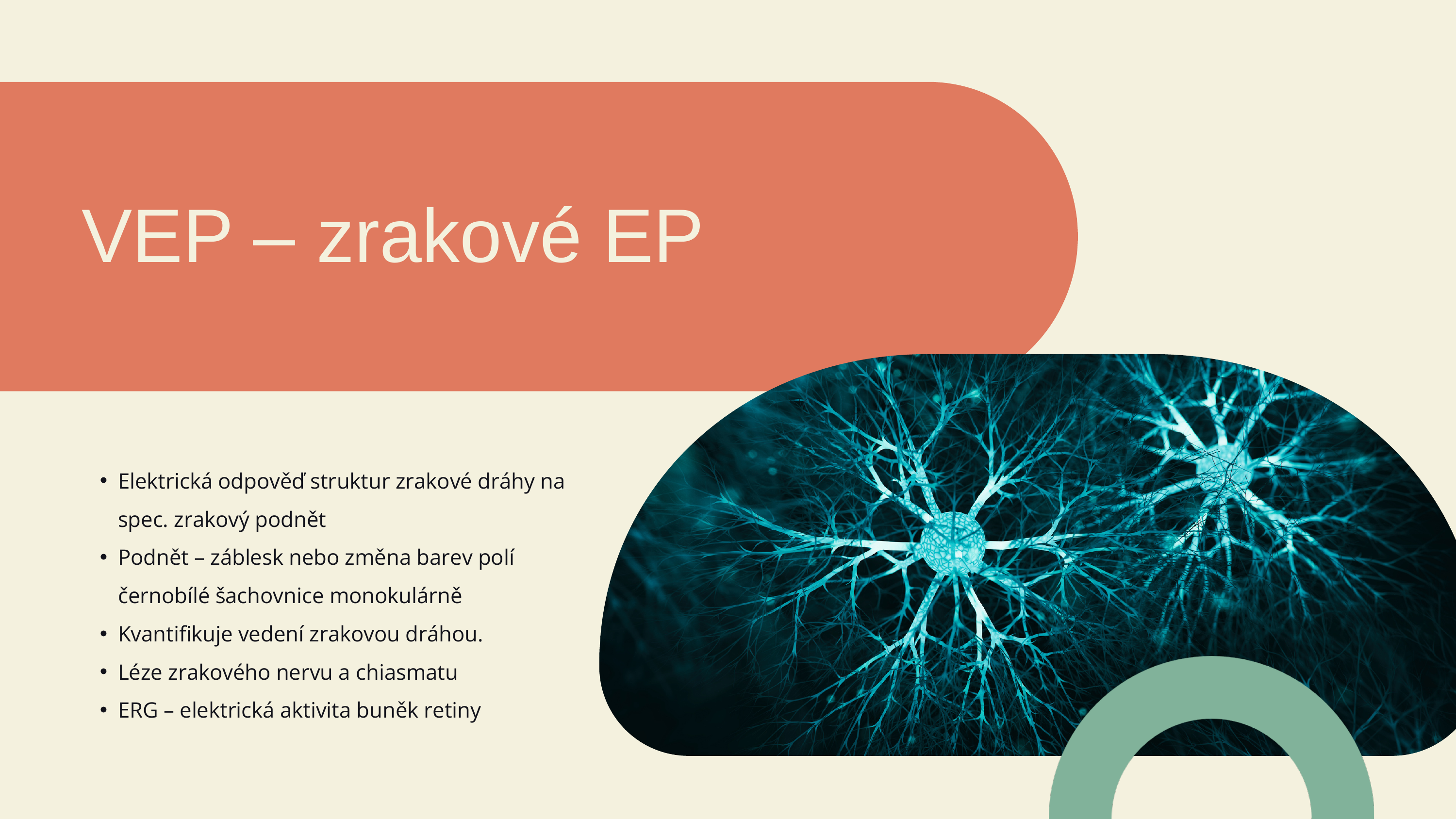

VEP – zrakové EP

Elektrická odpověď struktur zrakové dráhy na spec. zrakový podnět
Podnět – záblesk nebo změna barev polí černobílé šachovnice monokulárně
Kvantifikuje vedení zrakovou dráhou.
Léze zrakového nervu a chiasmatu
ERG – elektrická aktivita buněk retiny